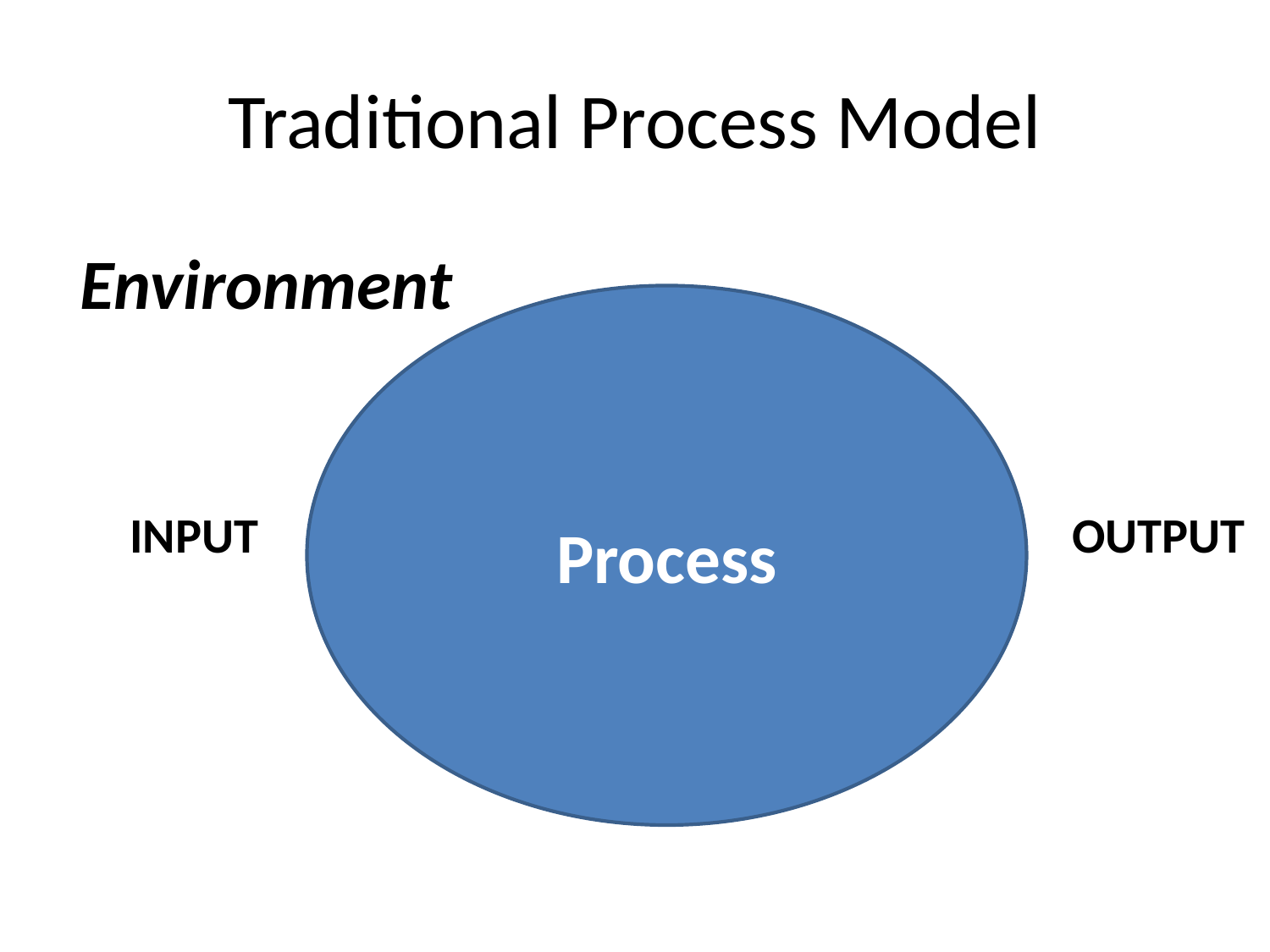

# Traditional Process Model

Environment
Process
INPUT
OUTPUT